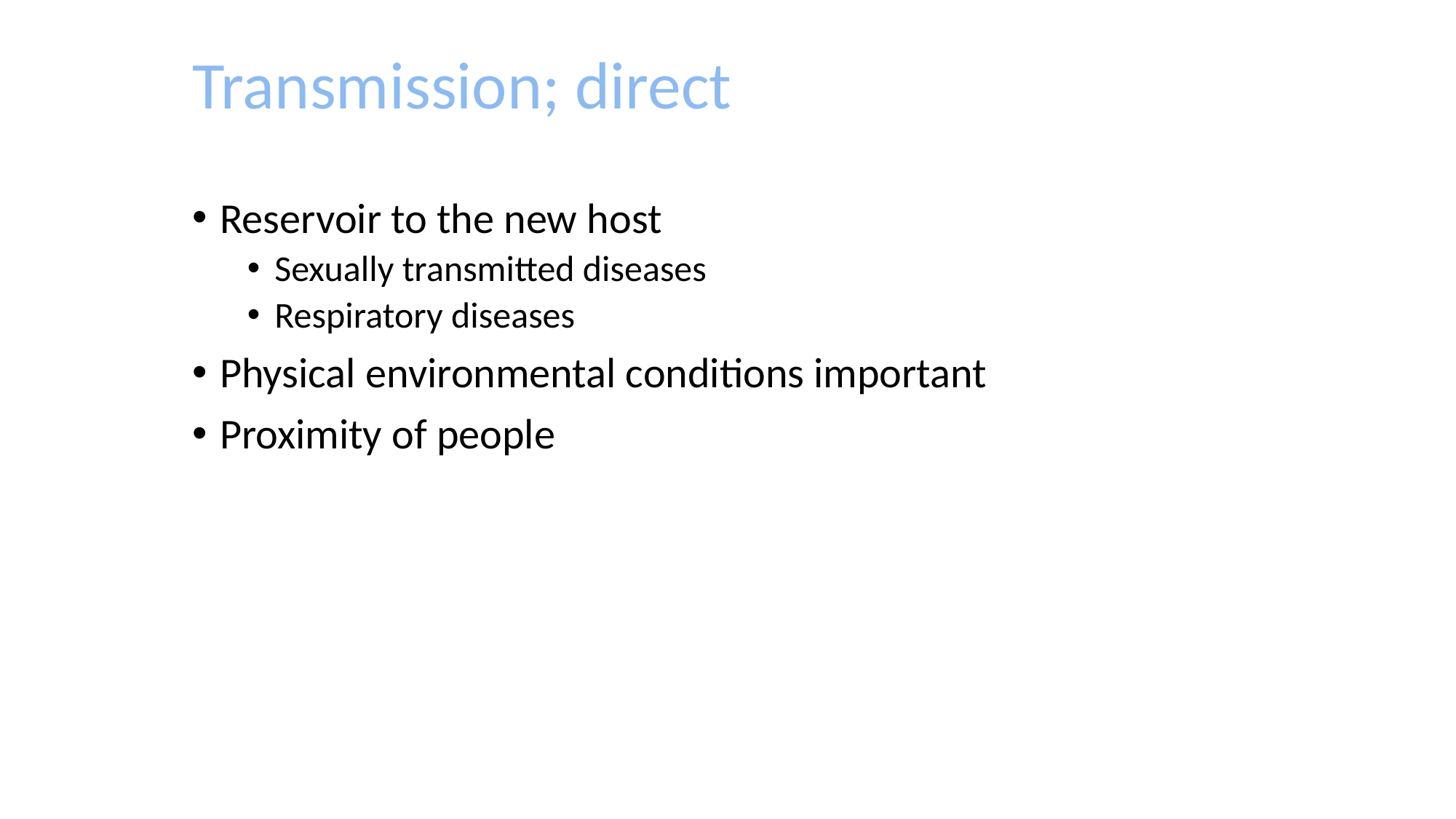

Transmission; direct
Reservoir to the new host
Sexually transmitted diseases
Respiratory diseases
Physical environmental conditions important
Proximity of people